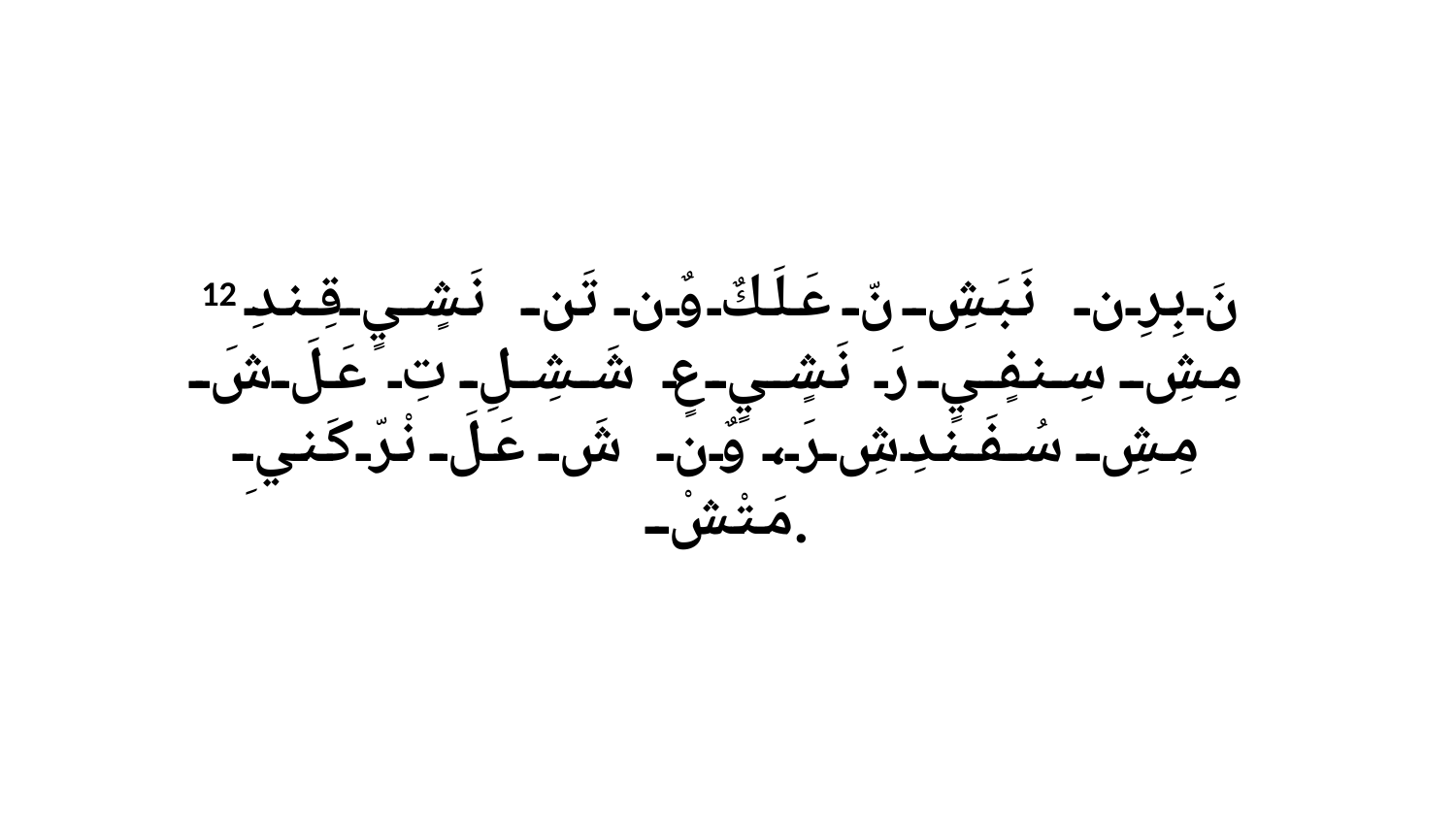

12 نَ بِرِن نَبَشِ نّ عَلَكٌ وٌن تَن نَشٍيٍ قِندِ مِشِ سِنفٍيٍ رَ نَشٍيٍ عٍ شَشِلِ تِ عَلَ شَ مِشِ سُفَندِشِ رَ، وٌن شَ عَلَ نْرّ كَنيِ مَتْشْ.